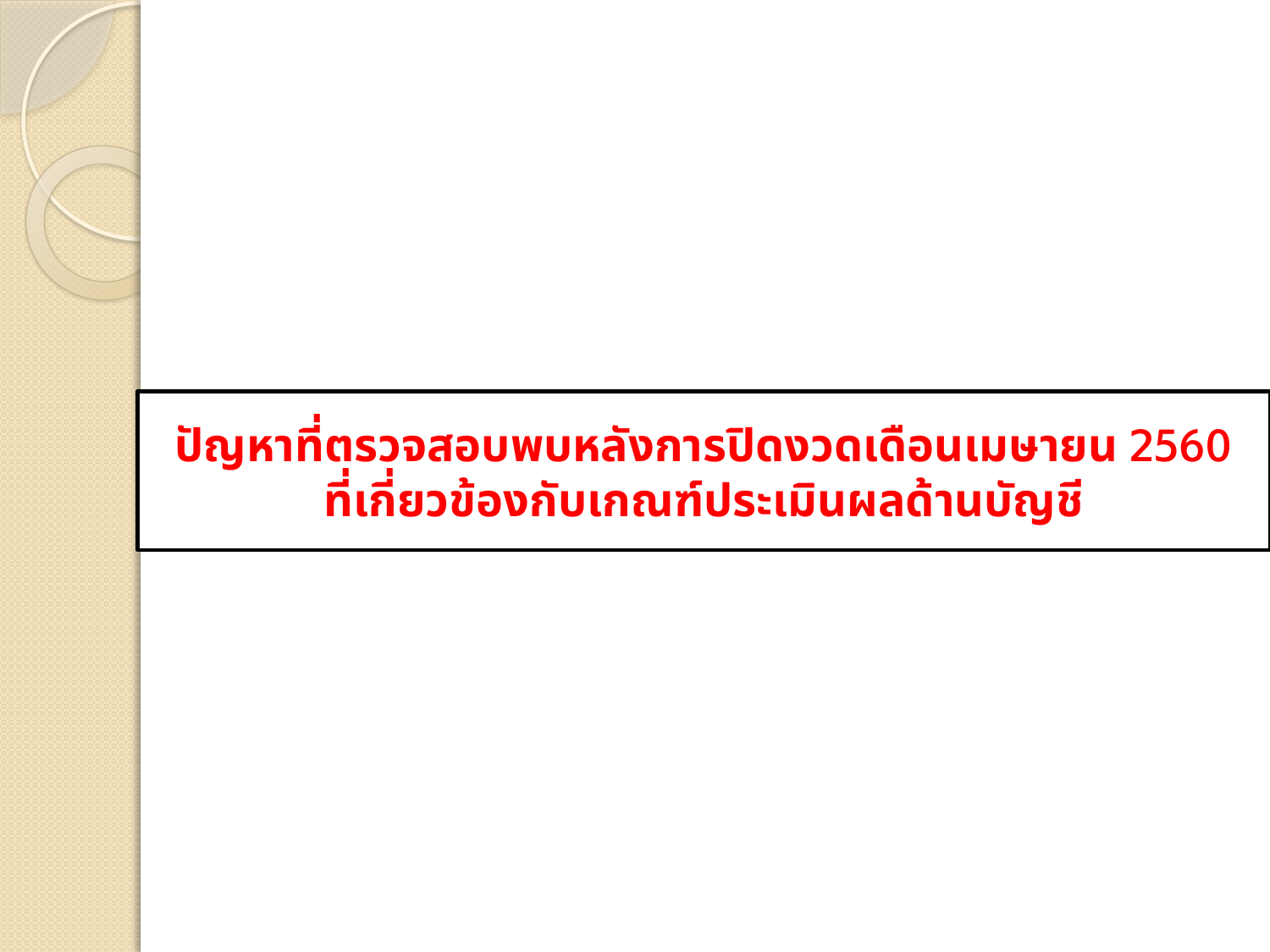

# ปัญหาที่ตรวจสอบพบหลังการปิดงวดเดือนเมษายน 2560 ที่เกี่ยวข้องกับเกณฑ์ประเมินผลด้านบัญชี